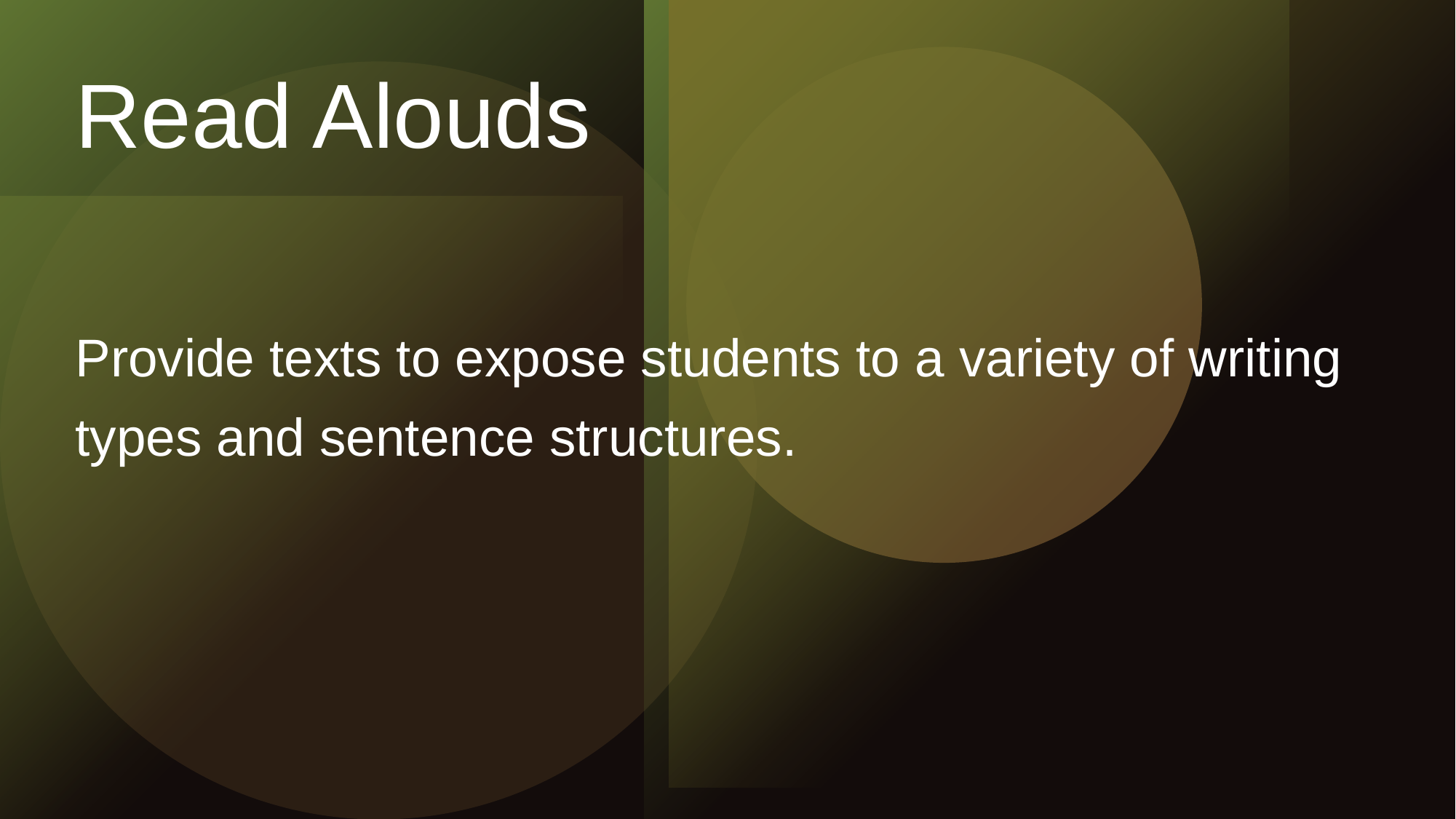

# Read Alouds
Provide texts to expose students to a variety of writing types and sentence structures.